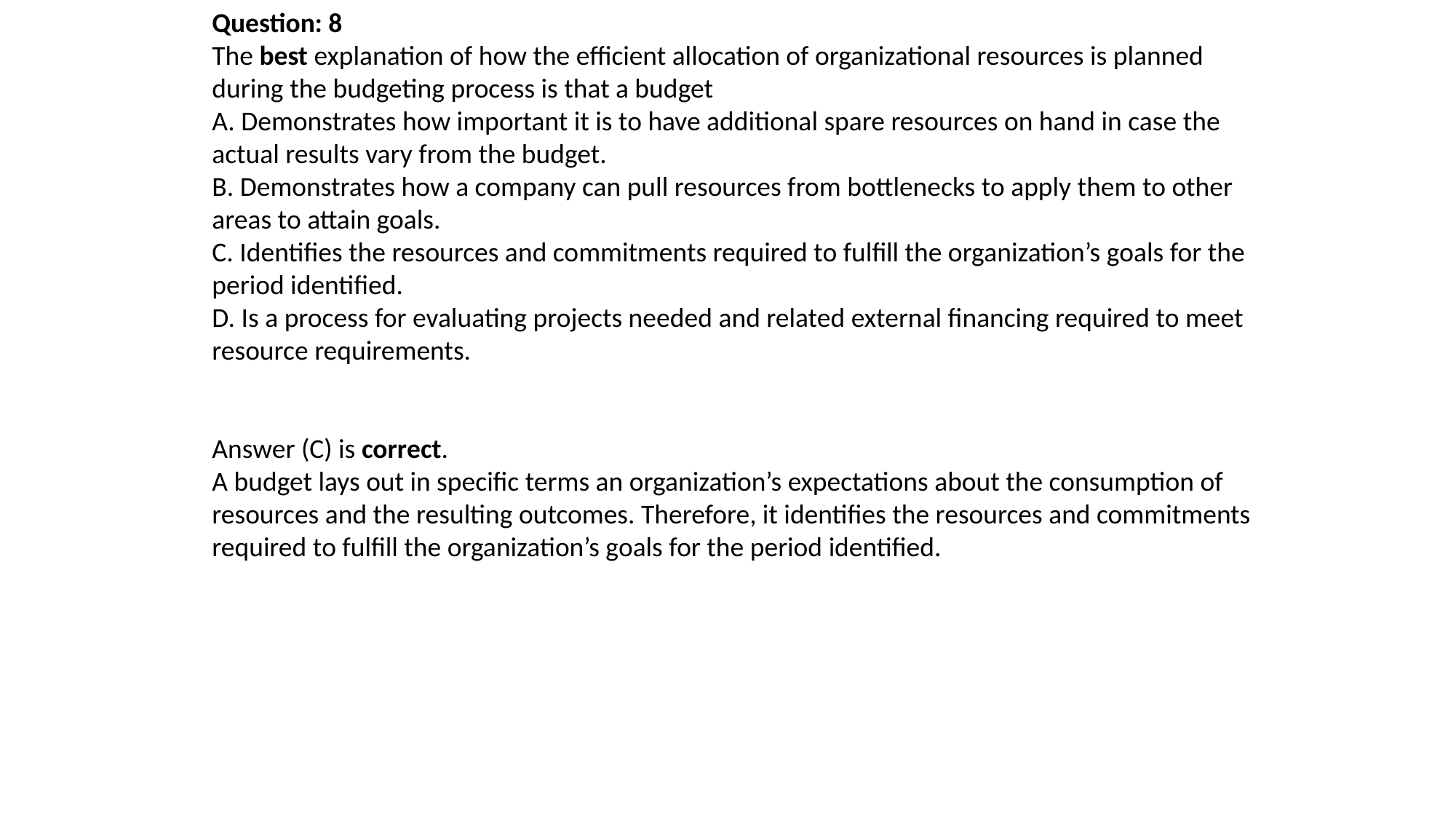

Question: 8
The best explanation of how the efficient allocation of organizational resources is planned during the budgeting process is that a budget
A. Demonstrates how important it is to have additional spare resources on hand in case the actual results vary from the budget.
B. Demonstrates how a company can pull resources from bottlenecks to apply them to other areas to attain goals.
C. Identifies the resources and commitments required to fulfill the organization’s goals for the period identified.
D. Is a process for evaluating projects needed and related external financing required to meet resource requirements.

Answer (C) is correct.
A budget lays out in specific terms an organization’s expectations about the consumption of resources and the resulting outcomes. Therefore, it identifies the resources and commitments required to fulfill the organization’s goals for the period identified.